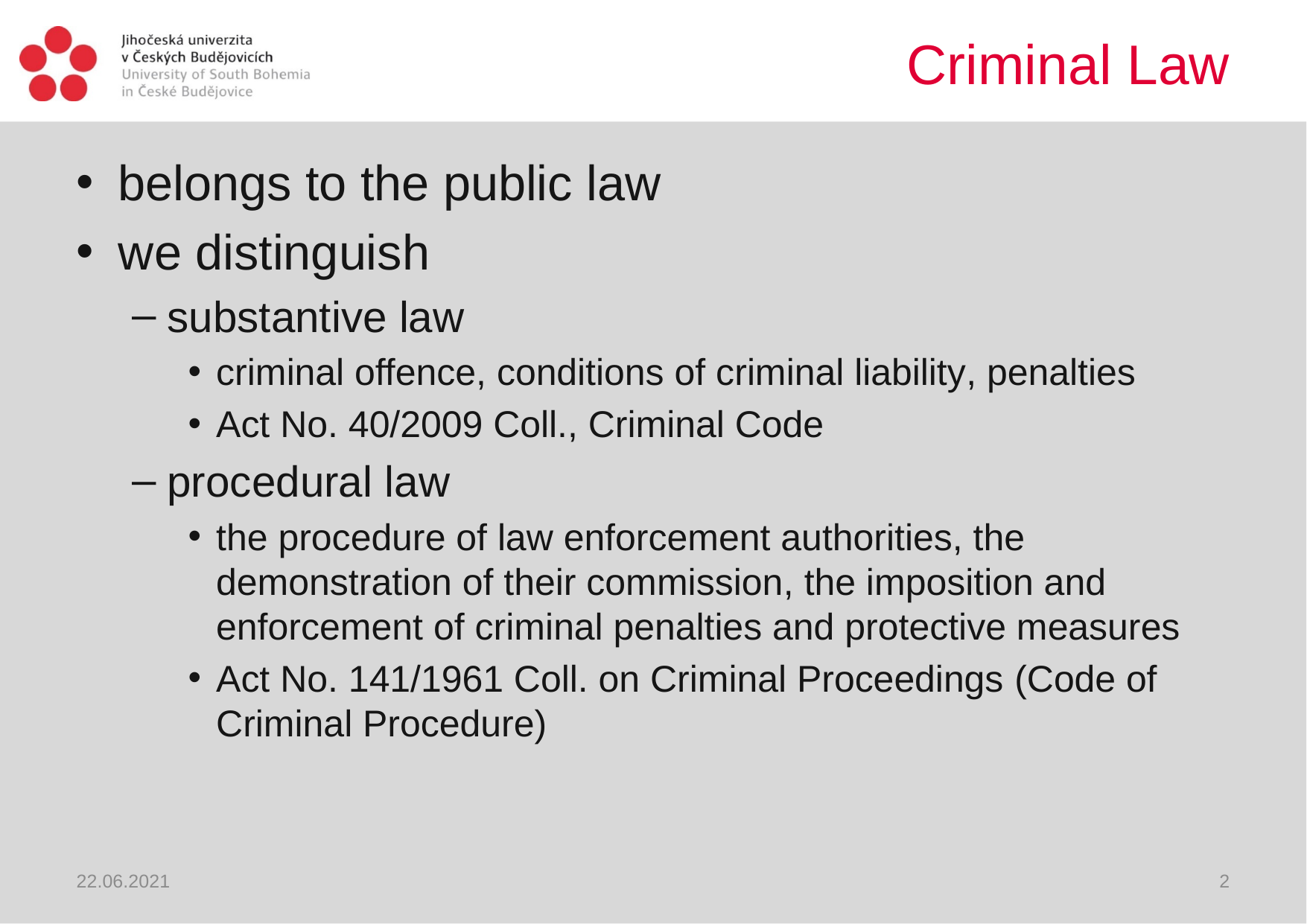

# Criminal Law
belongs to the public law
we distinguish
substantive law
criminal offence, conditions of criminal liability, penalties
Act No. 40/2009 Coll., Criminal Code
procedural law
the procedure of law enforcement authorities, the demonstration of their commission, the imposition and enforcement of criminal penalties and protective measures
Act No. 141/1961 Coll. on Criminal Proceedings (Code of Criminal Procedure)
22.06.2021
2